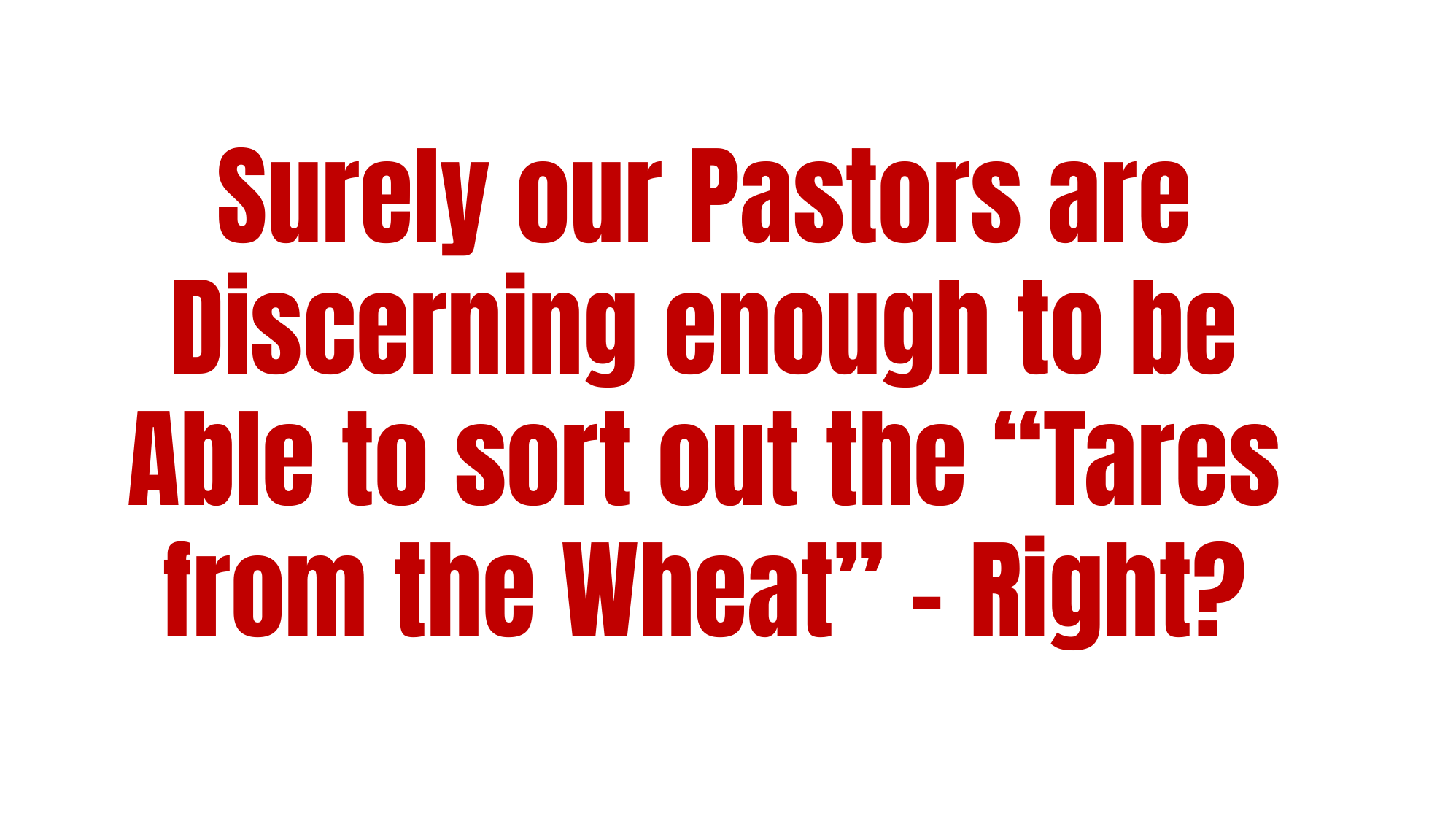

Surely our Pastors are
Discerning enough to be
Able to sort out the “Tares from the Wheat” - Right?